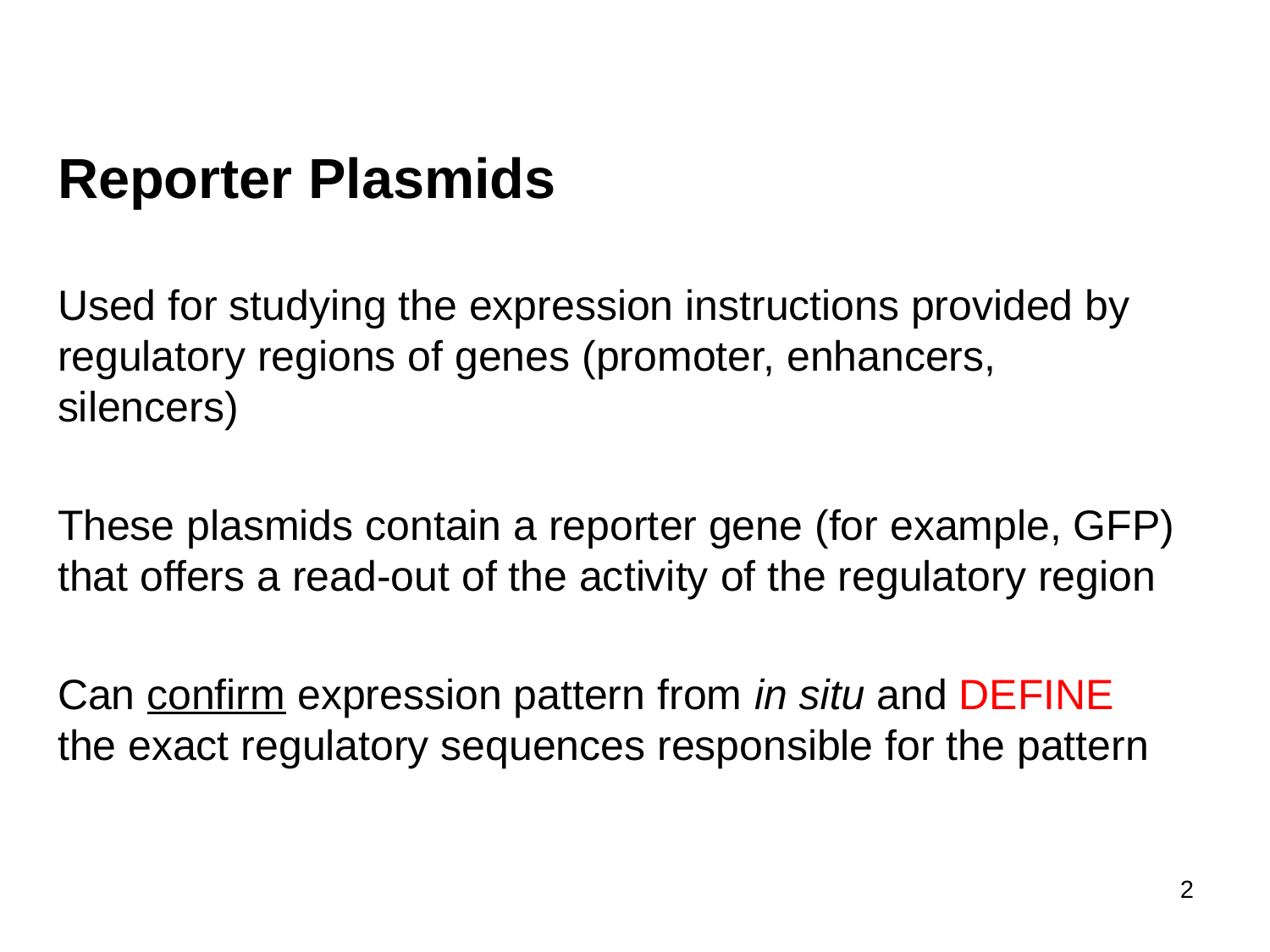

Reporter Plasmids
Used for studying the expression instructions provided by regulatory regions of genes (promoter, enhancers, silencers)

These plasmids contain a reporter gene (for example, GFP) that offers a read-out of the activity of the regulatory region

Can confirm expression pattern from in situ and DEFINE the exact regulatory sequences responsible for the pattern
2